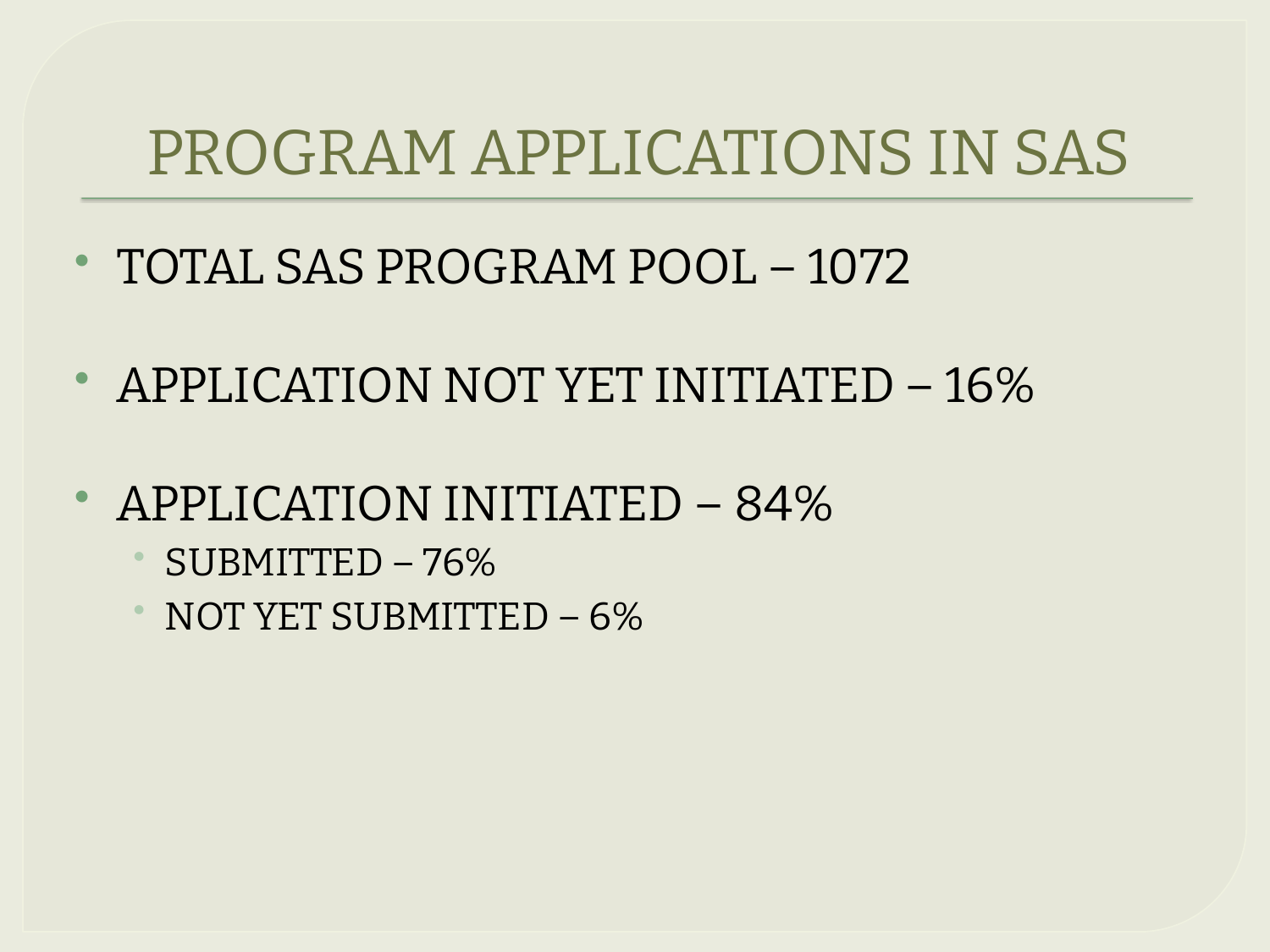

# PROGRAM APPLICATIONS IN SAS
TOTAL SAS PROGRAM POOL – 1072

APPLICATION NOT YET INITIATED – 16%

APPLICATION INITIATED – 84%
SUBMITTED – 76%
NOT YET SUBMITTED – 6%